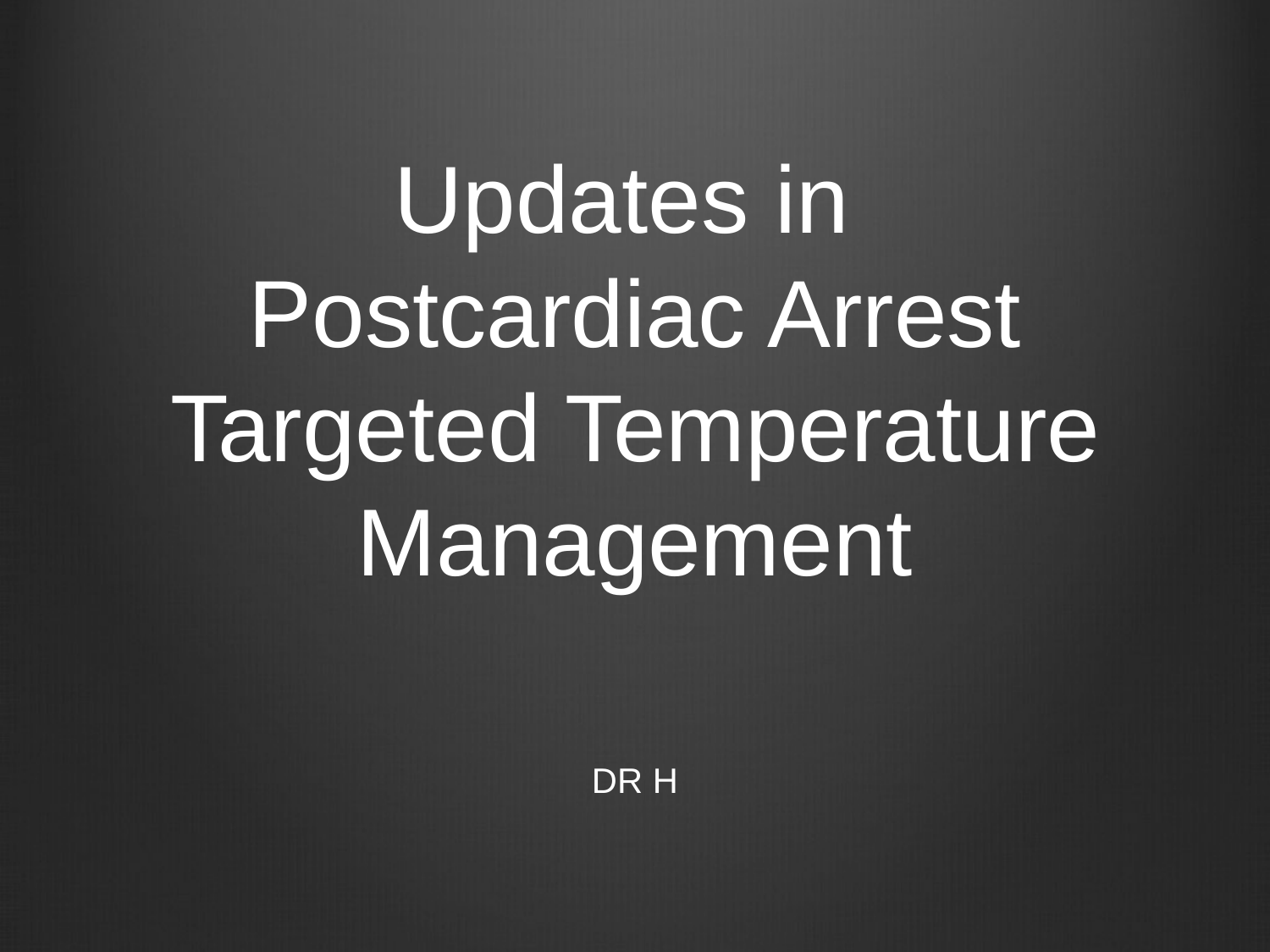

# Updates in Postcardiac Arrest Targeted Temperature Management

DR H